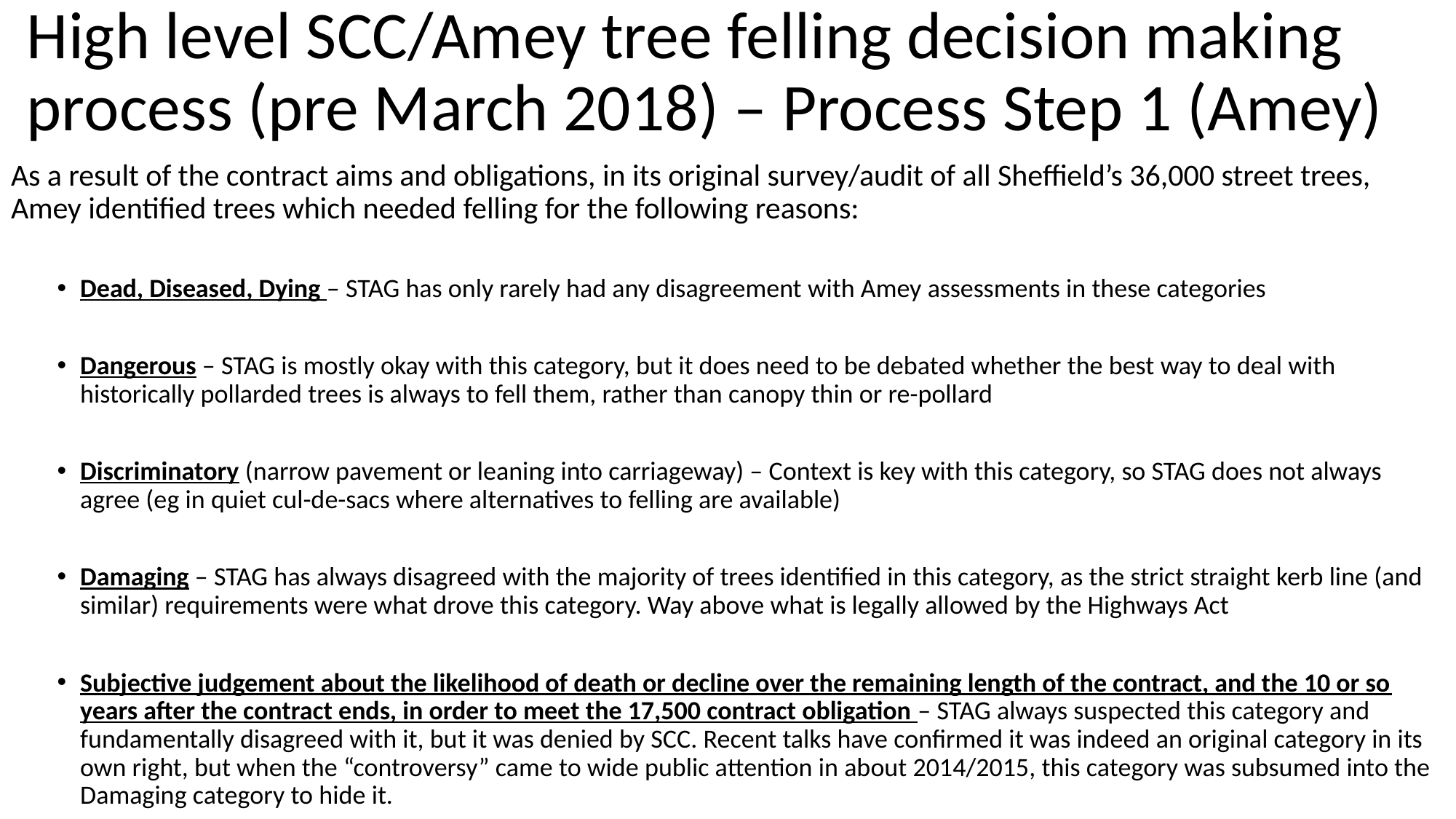

# High level SCC/Amey tree felling decision making process (pre March 2018) – Process Step 1 (Amey)
As a result of the contract aims and obligations, in its original survey/audit of all Sheffield’s 36,000 street trees, Amey identified trees which needed felling for the following reasons:

Dead, Diseased, Dying – STAG has only rarely had any disagreement with Amey assessments in these categories

Dangerous – STAG is mostly okay with this category, but it does need to be debated whether the best way to deal with historically pollarded trees is always to fell them, rather than canopy thin or re-pollard

Discriminatory (narrow pavement or leaning into carriageway) – Context is key with this category, so STAG does not always agree (eg in quiet cul-de-sacs where alternatives to felling are available)

Damaging – STAG has always disagreed with the majority of trees identified in this category, as the strict straight kerb line (and similar) requirements were what drove this category. Way above what is legally allowed by the Highways Act

Subjective judgement about the likelihood of death or decline over the remaining length of the contract, and the 10 or so years after the contract ends, in order to meet the 17,500 contract obligation – STAG always suspected this category and fundamentally disagreed with it, but it was denied by SCC. Recent talks have confirmed it was indeed an original category in its own right, but when the “controversy” came to wide public attention in about 2014/2015, this category was subsumed into the Damaging category to hide it.